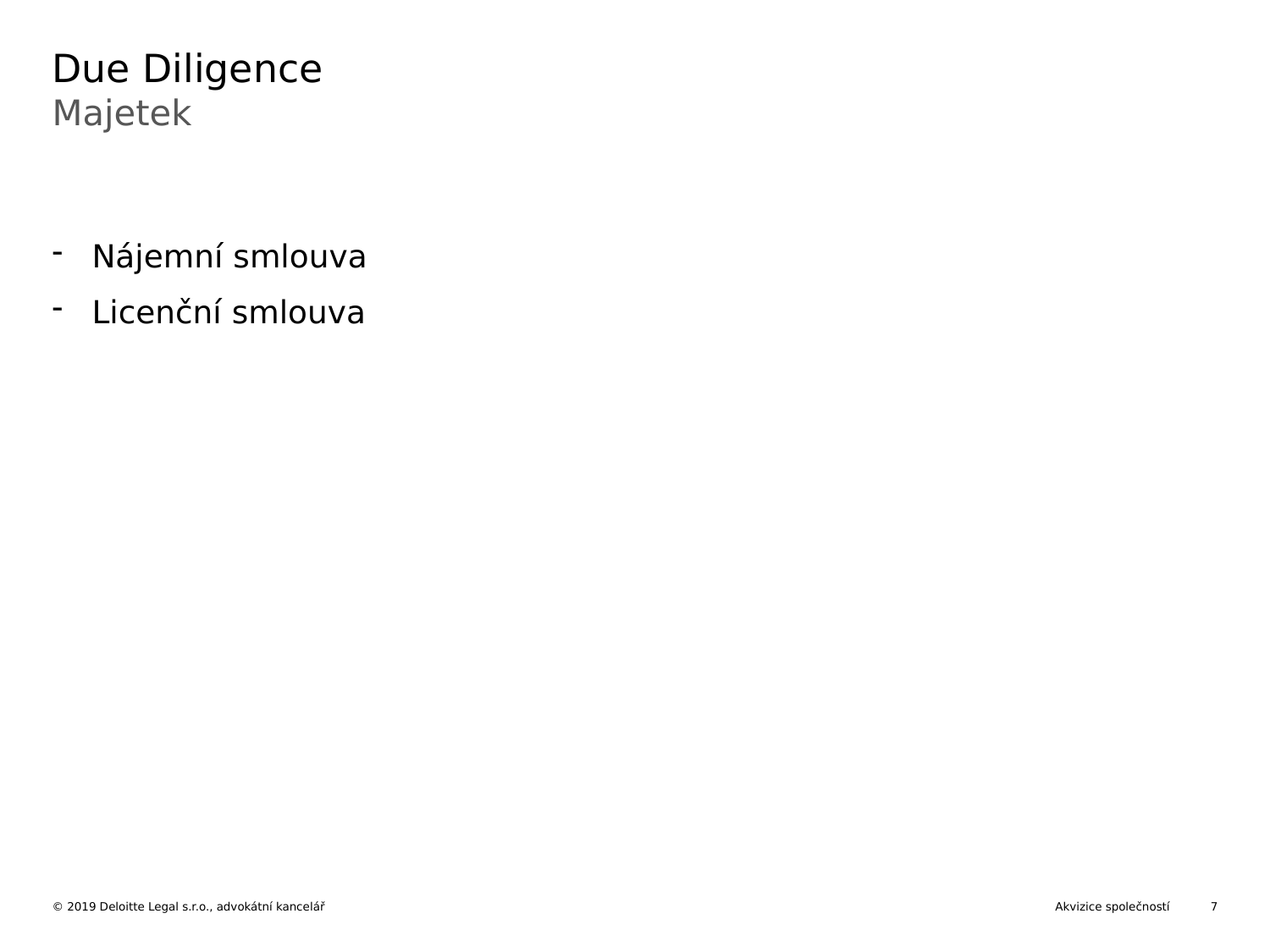

# Due Diligence
Majetek
Nájemní smlouva
Licenční smlouva